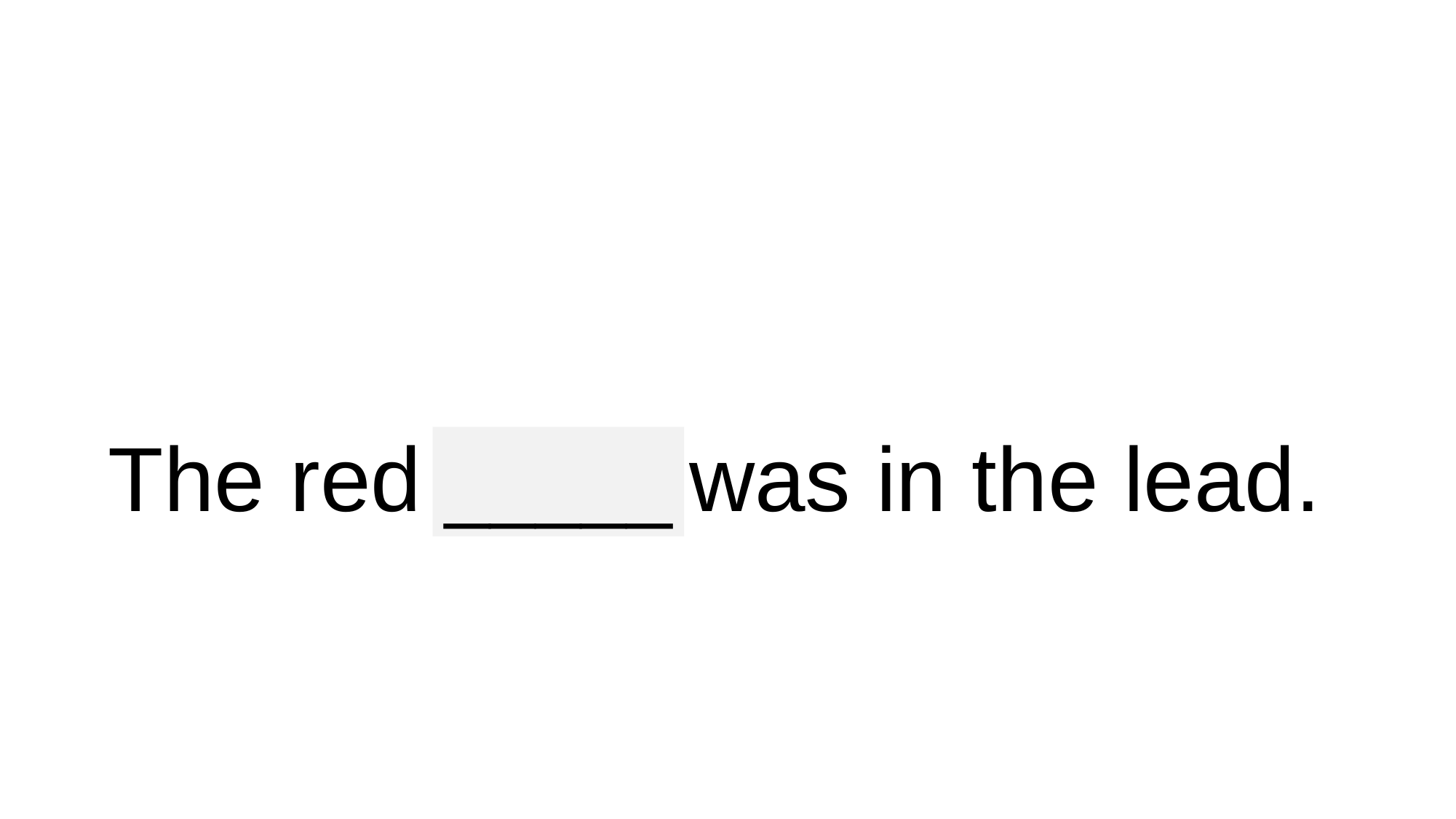

# The red yacht was in the lead.
_____